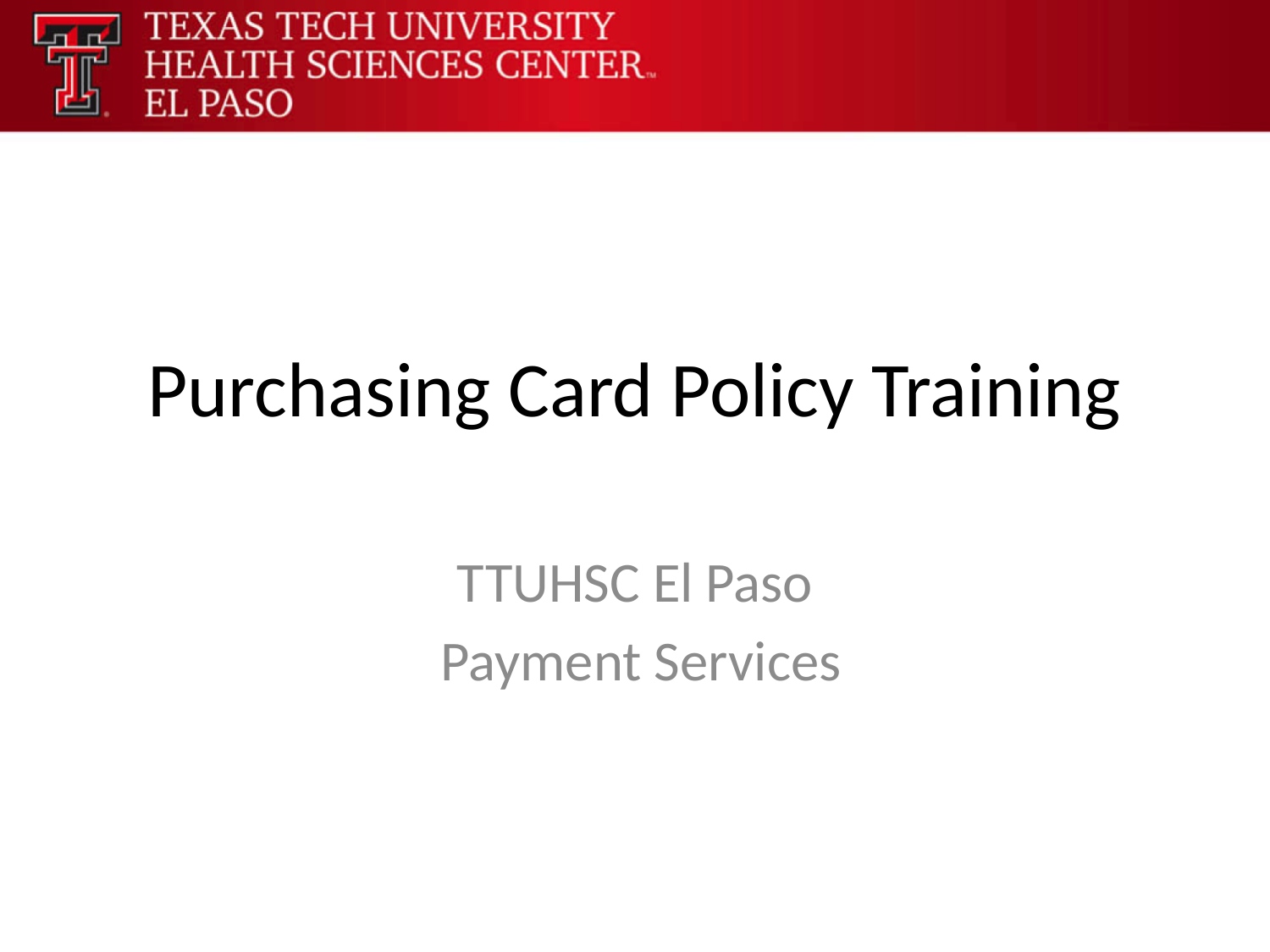

# Purchasing Card Policy Training
TTUHSC El Paso
 Payment Services